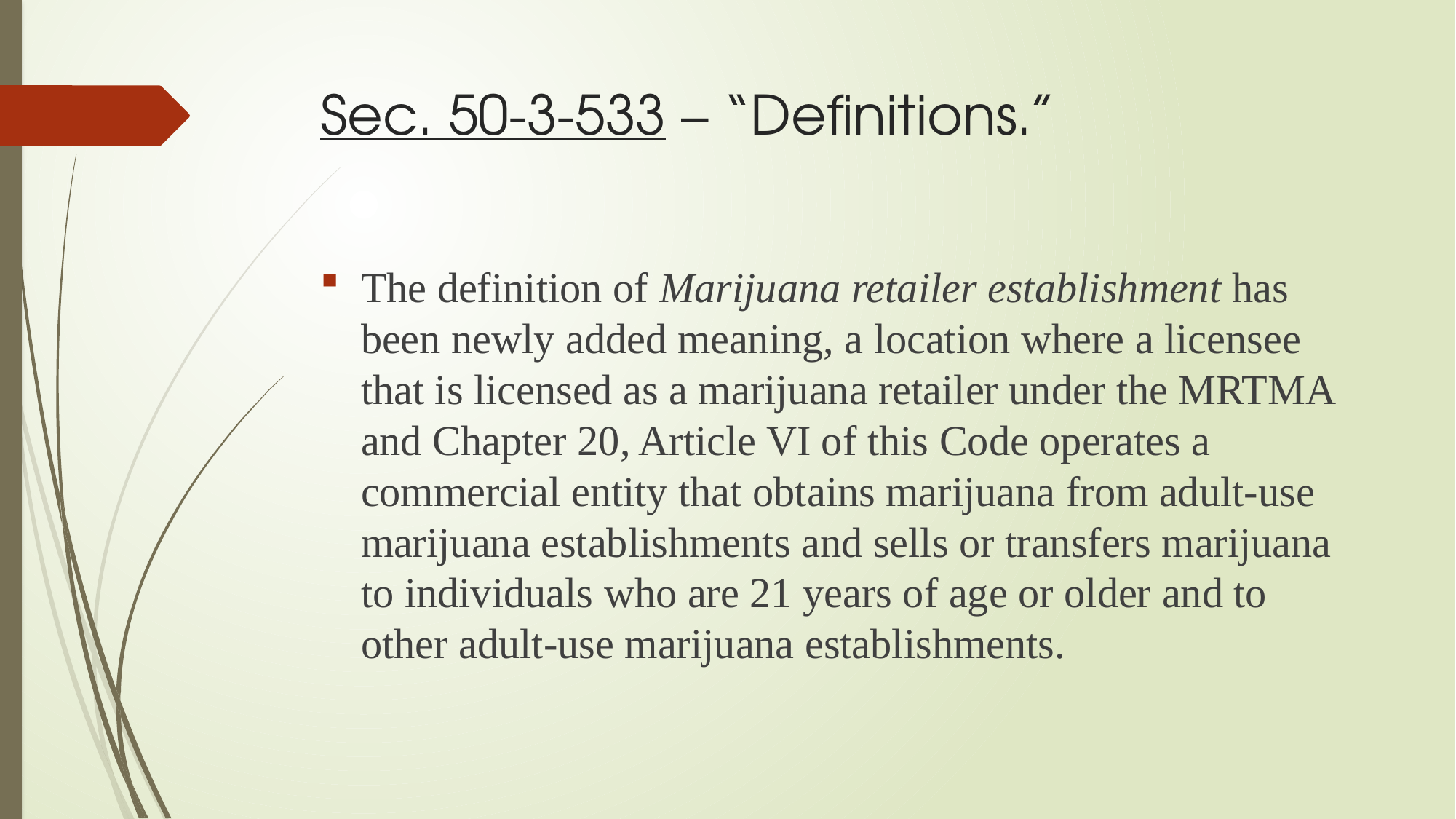

# Sec. 50-3-533 – “Definitions.”
The definition of Marijuana retailer establishment has been newly added meaning, a location where a licensee that is licensed as a marijuana retailer under the MRTMA and Chapter 20, Article VI of this Code operates a commercial entity that obtains marijuana from adult-use marijuana establishments and sells or transfers marijuana to individuals who are 21 years of age or older and to other adult-use marijuana establishments.